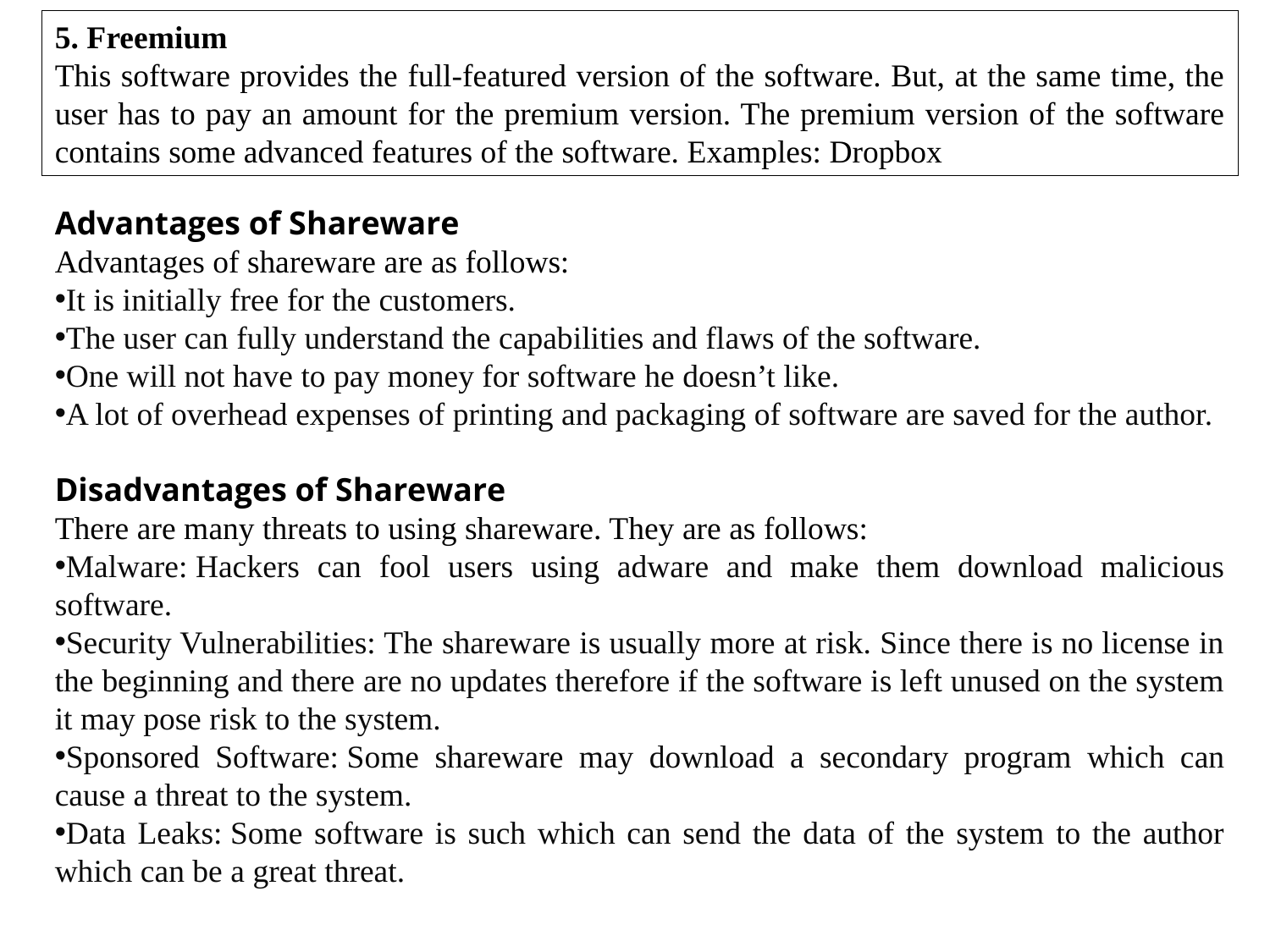

5. Freemium
This software provides the full-featured version of the software. But, at the same time, the user has to pay an amount for the premium version. The premium version of the software contains some advanced features of the software. Examples: Dropbox
Advantages of Shareware
Advantages of shareware are as follows:
It is initially free for the customers.
The user can fully understand the capabilities and flaws of the software.
One will not have to pay money for software he doesn’t like.
A lot of overhead expenses of printing and packaging of software are saved for the author.

Disadvantages of Shareware
There are many threats to using shareware. They are as follows:
Malware: Hackers can fool users using adware and make them download malicious software.
Security Vulnerabilities: The shareware is usually more at risk. Since there is no license in the beginning and there are no updates therefore if the software is left unused on the system it may pose risk to the system.
Sponsored Software: Some shareware may download a secondary program which can cause a threat to the system.
Data Leaks: Some software is such which can send the data of the system to the author which can be a great threat.